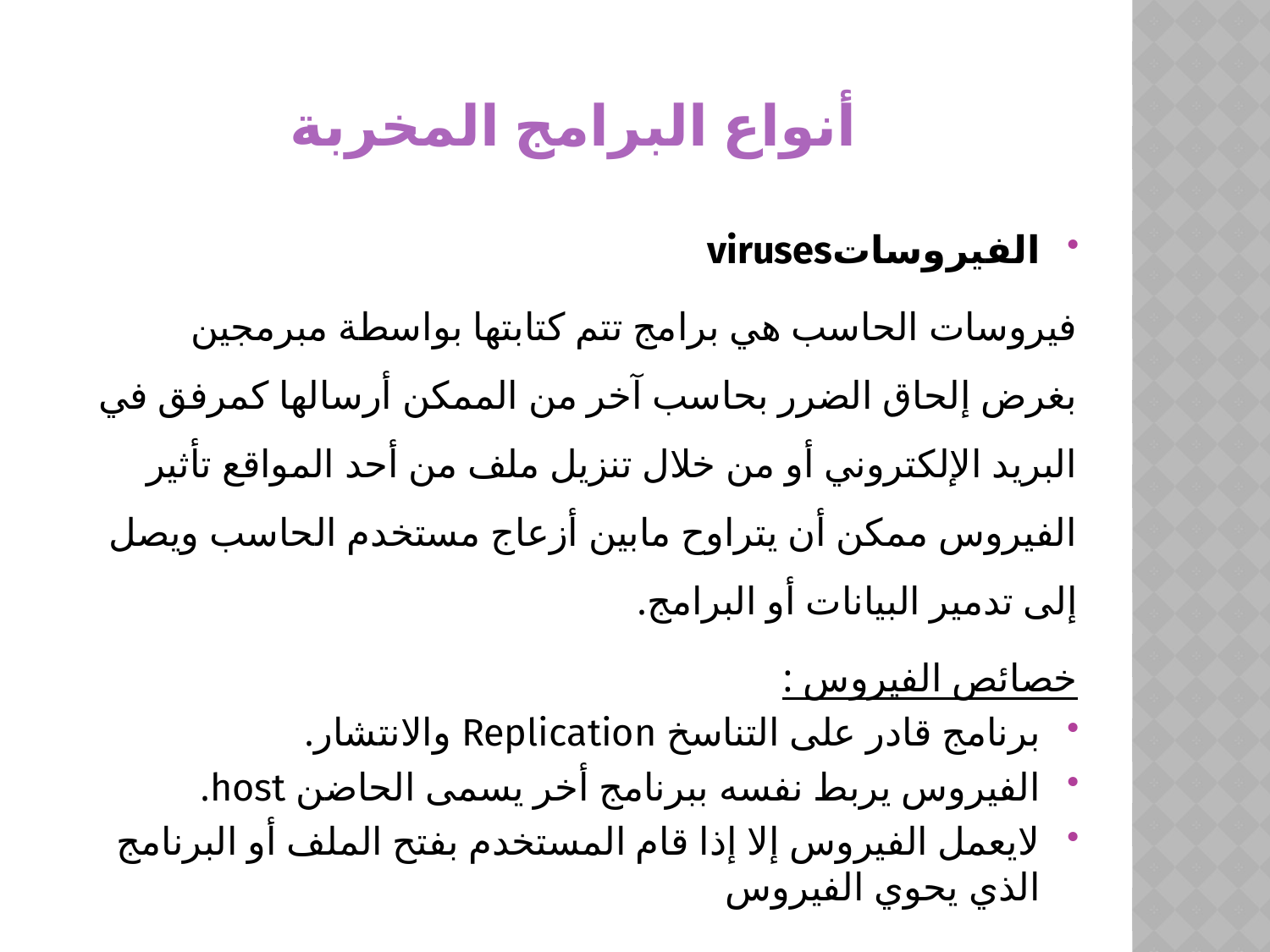

# أنواع البرامج المخربة
الفيروساتviruses
فيروسات الحاسب هي برامج تتم كتابتها بواسطة مبرمجين بغرض إلحاق الضرر بحاسب آخر من الممكن أرسالها كمرفق في البريد الإلكتروني أو من خلال تنزيل ملف من أحد المواقع تأثير الفيروس ممكن أن يتراوح مابين أزعاج مستخدم الحاسب ويصل إلى تدمير البيانات أو البرامج.
خصائص الفيروس :
برنامج قادر على التناسخ Replication والانتشار.
الفيروس يربط نفسه ببرنامج أخر يسمى الحاضن host.
لايعمل الفيروس إلا إذا قام المستخدم بفتح الملف أو البرنامج الذي يحوي الفيروس